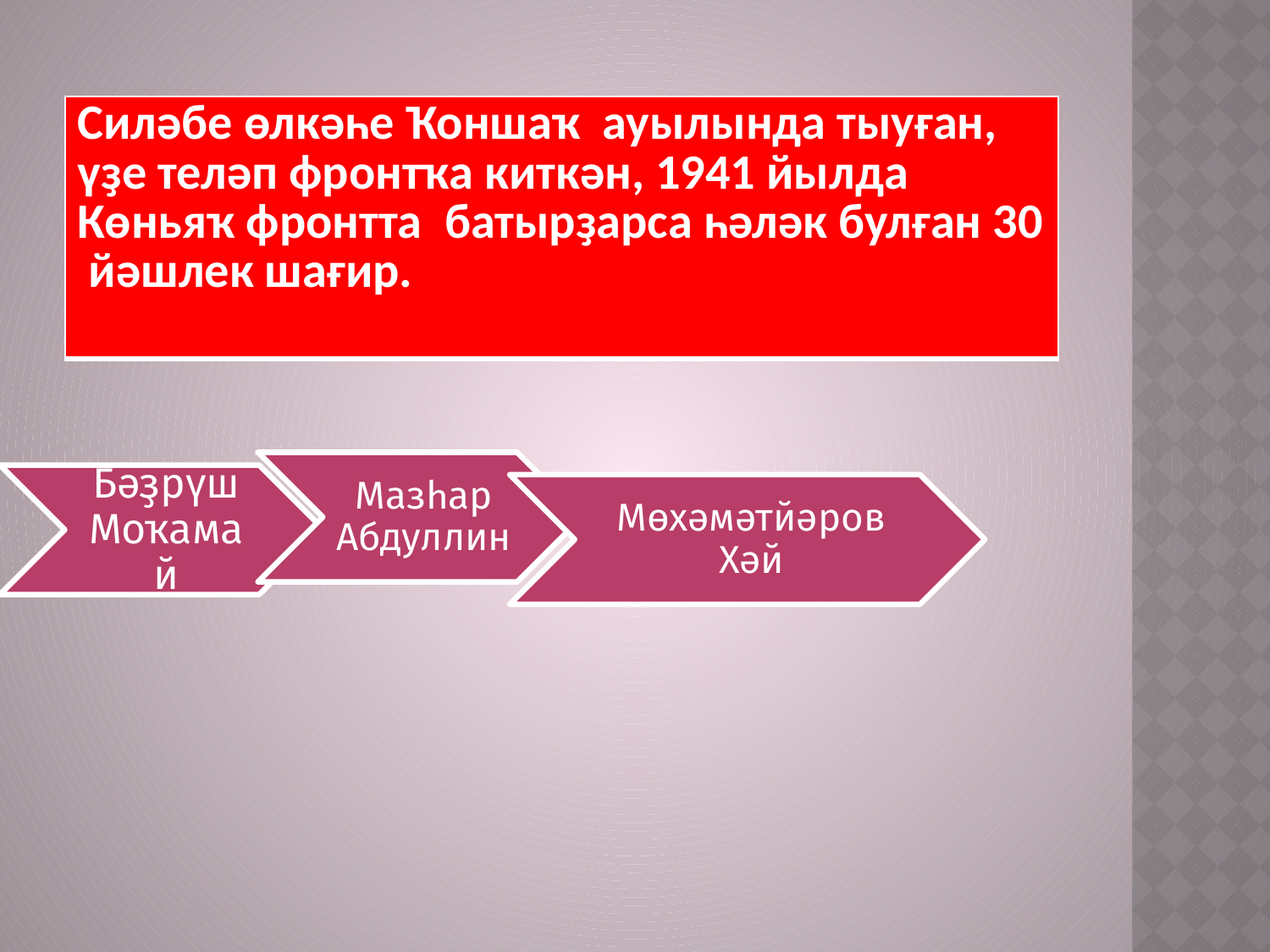

| Силәбе өлкәһе Ҡоншаҡ ауылында тыуған, үҙе теләп фронтҡа киткән, 1941 йылда Көньяҡ фронтта батырҙарса һәләк булған 30 йәшлек шағир. |
| --- |
Бәҙрүш Моҡамай
Мазһар Абдуллин
Мөхәмәтйәров Хәй